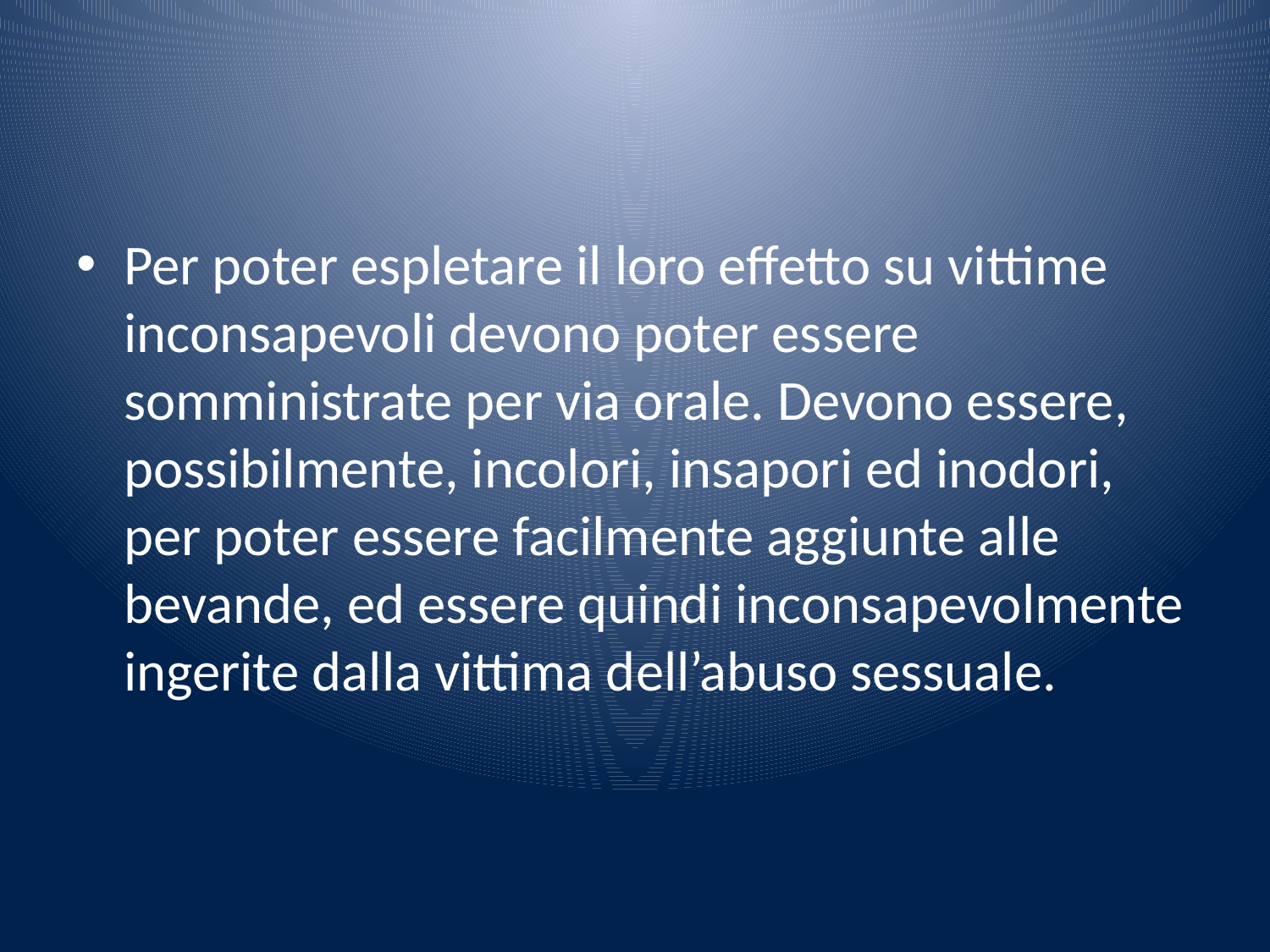

Per poter espletare il loro effetto su vittime inconsapevoli devono poter essere somministrate per via orale. Devono essere, possibilmente, incolori, insapori ed inodori, per poter essere facilmente aggiunte alle bevande, ed essere quindi inconsapevolmente ingerite dalla vittima dell’abuso sessuale.